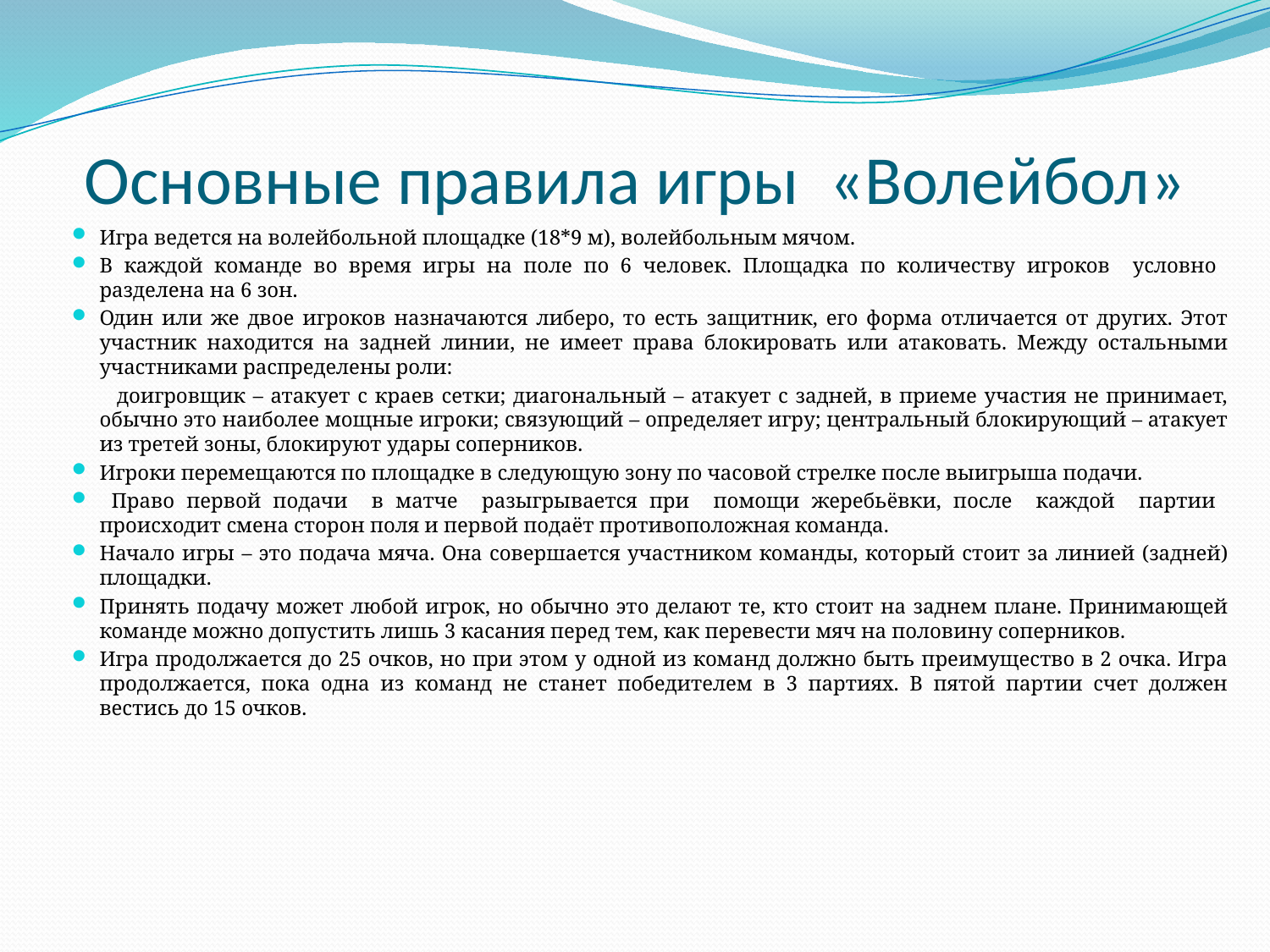

# Основные правила игры  «Волейбол»
Игра ведется на волейбольной площадке (18*9 м), волейбольным мячом.
В каждой команде во время игры на поле по 6 человек. Площадка по количеству игроков  условно  разделена на 6 зон.
Один или же двое игроков назначаются либеро, то есть защитник, его форма отличается от других. Этот участник находится на задней линии, не имеет права блокировать или атаковать. Между остальными участниками распределены роли:
      доигровщик – атакует с краев сетки; диагональный – атакует с задней, в приеме участия не принимает, обычно это наиболее мощные игроки; связующий – определяет игру; центральный блокирующий – атакует из третей зоны, блокируют удары соперников.
Игроки перемещаются по площадке в следующую зону по часовой стрелке после выигрыша подачи.
 Право первой подачи  в матче  разыгрывается при  помощи жеребьёвки, после  каждой  партии  происходит смена сторон поля и первой подаёт противоположная команда.
Начало игры – это подача мяча. Она совершается участником команды, который стоит за линией (задней) площадки.
Принять подачу может любой игрок, но обычно это делают те, кто стоит на заднем плане. Принимающей команде можно допустить лишь 3 касания перед тем, как перевести мяч на половину соперников.
Игра продолжается до 25 очков, но при этом у одной из команд должно быть преимущество в 2 очка. Игра продолжается, пока одна из команд не станет победителем в 3 партиях. В пятой партии счет должен вестись до 15 очков.